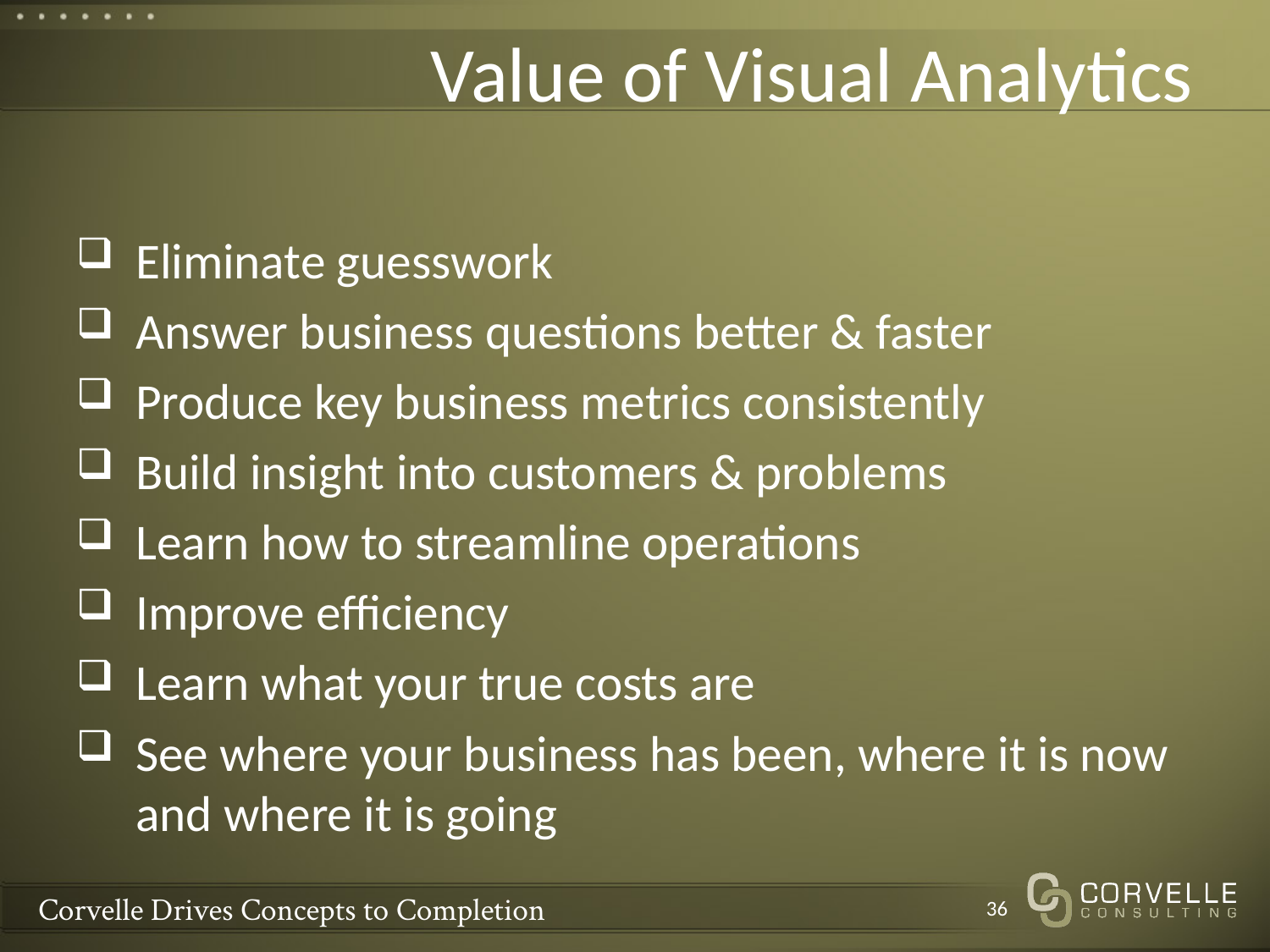

# Value of Visual Analytics
Eliminate guesswork
Answer business questions better & faster
Produce key business metrics consistently
Build insight into customers & problems
Learn how to streamline operations
Improve efficiency
Learn what your true costs are
See where your business has been, where it is now and where it is going

36